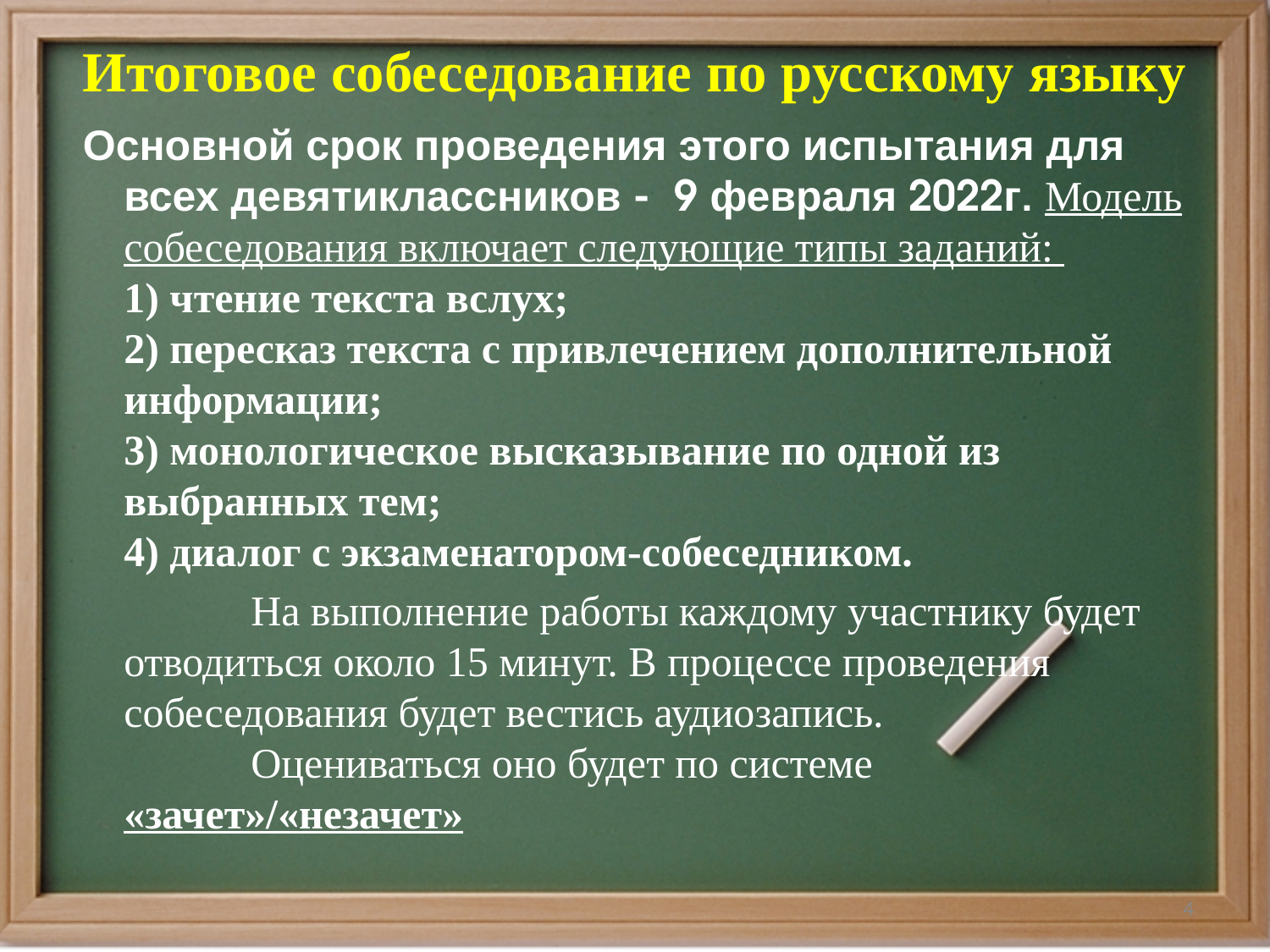

# Итоговое собеседование по русскому языку

 Основной срок проведения этого испытания для всех девятиклассников -  9 февраля 2022г. Модель собеседования включает следующие типы заданий: 
1) чтение текста вслух; 
2) пересказ текста с привлечением дополнительной информации; 
3) монологическое высказывание по одной из выбранных тем; 
4) диалог с экзаменатором-собеседником.
		На выполнение работы каждому участнику будет отводиться около 15 минут. В процессе проведения собеседования будет вестись аудиозапись. 
	Оцениваться оно будет по системе «зачет»/«незачет»
4